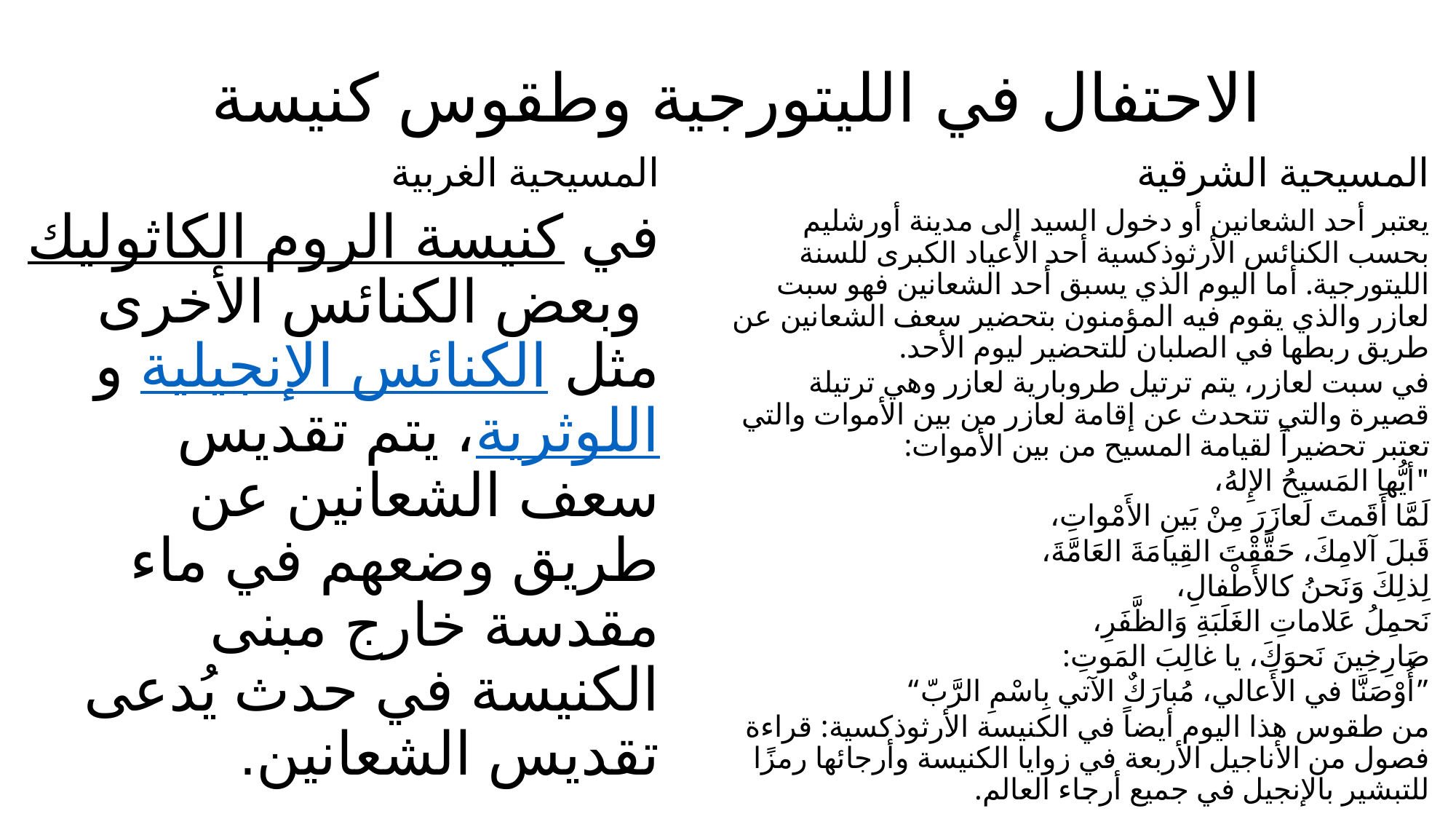

# الاحتفال في الليتورجية وطقوس كنيسة
المسيحية الغربية
المسيحية الشرقية
يعتبر أحد الشعانين أو دخول السيد إلى مدينة أورشليم بحسب الكنائس الأرثوذكسية أحد الأعياد الكبرى للسنة الليتورجية. أما اليوم الذي يسبق أحد الشعانين فهو سبت لعازر والذي يقوم فيه المؤمنون بتحضير سعف الشعانين عن طريق ربطها في الصلبان للتحضير ليوم الأحد.
في سبت لعازر، يتم ترتيل طروبارية لعازر وهي ترتيلة قصيرة والتي تتحدث عن إقامة لعازر من بين الأموات والتي تعتبر تحضيراً لقيامة المسيح من بين الأموات:
"أيُّها المَسيحُ الإِلهُ،
لَمَّا أَقَمتَ لَعازَرَ مِنْ بَينِ الأَمْواتِ،
قَبلَ آلامِكَ، حَقَّقْتَ القِيامَةَ العَامَّةَ،
لِذلِكَ وَنَحنُ كالأَطْفالِ،
نَحمِلُ عَلاماتِ الغَلَبَةِ وَالظَّفَرِ،
صَارِخِينَ نَحوَكَ، يا غالِبَ المَوتِ:
”أُوْصَنَّا في الأَعالي، مُبارَكٌ الآتي بِاسْمِ الرَّبّ“
من طقوس هذا اليوم أيضاً في الكنيسة الأرثوذكسية: قراءة فصول من الأناجيل الأربعة في زوايا الكنيسة وأرجائها رمزًا للتبشير بالإنجيل في جميع أرجاء العالم.

في كنيسة الروم الكاثوليك وبعض الكنائس الأخرى مثل الكنائس الإنجيلية واللوثرية، يتم تقديس سعف الشعانين عن طريق وضعهم في ماء مقدسة خارج مبنى الكنيسة في حدث يُدعى تقديس الشعانين.